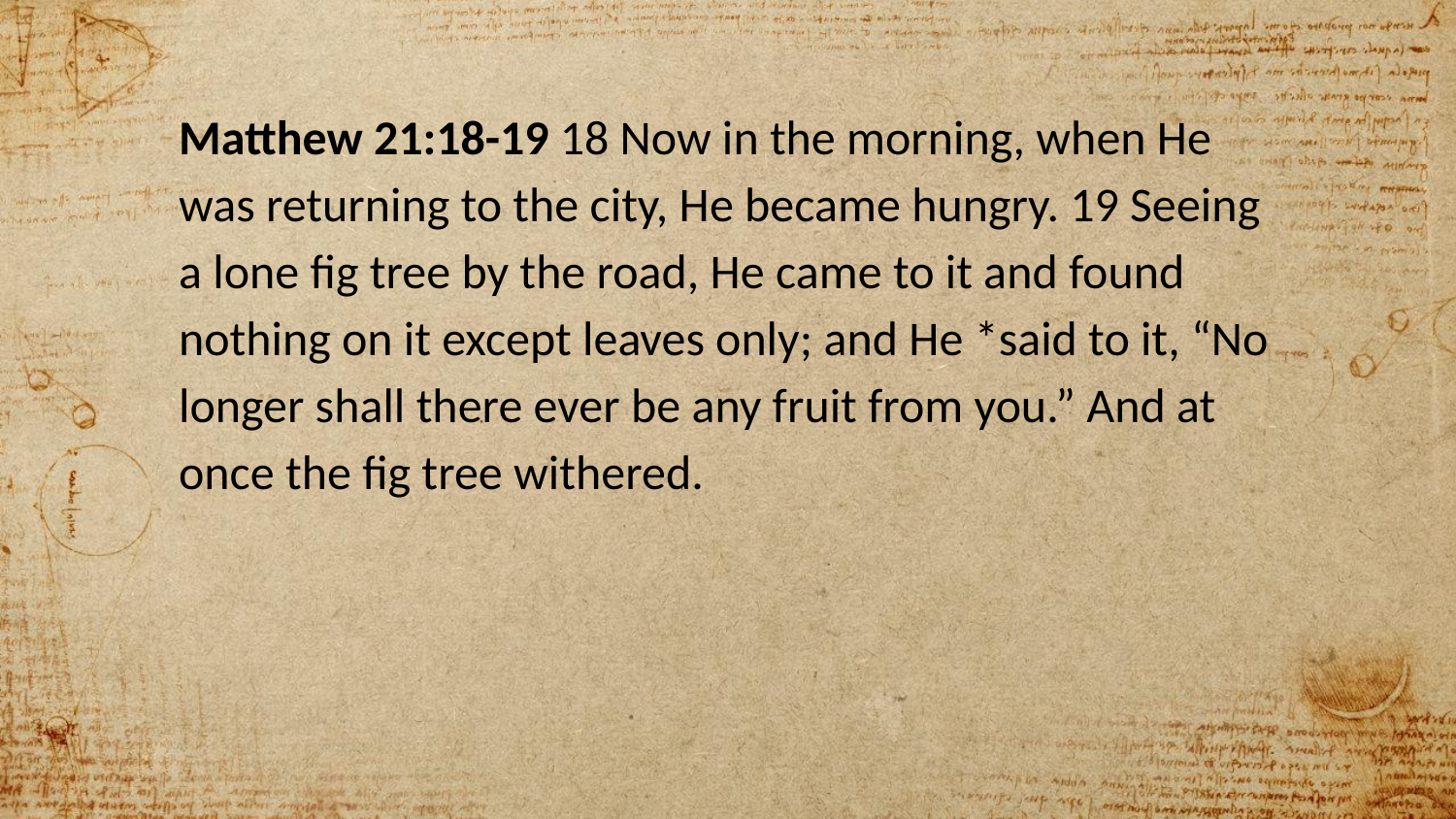

Matthew 21:18-19 18 Now in the morning, when He was returning to the city, He became hungry. 19 Seeing a lone fig tree by the road, He came to it and found nothing on it except leaves only; and He *said to it, “No longer shall there ever be any fruit from you.” And at once the fig tree withered.